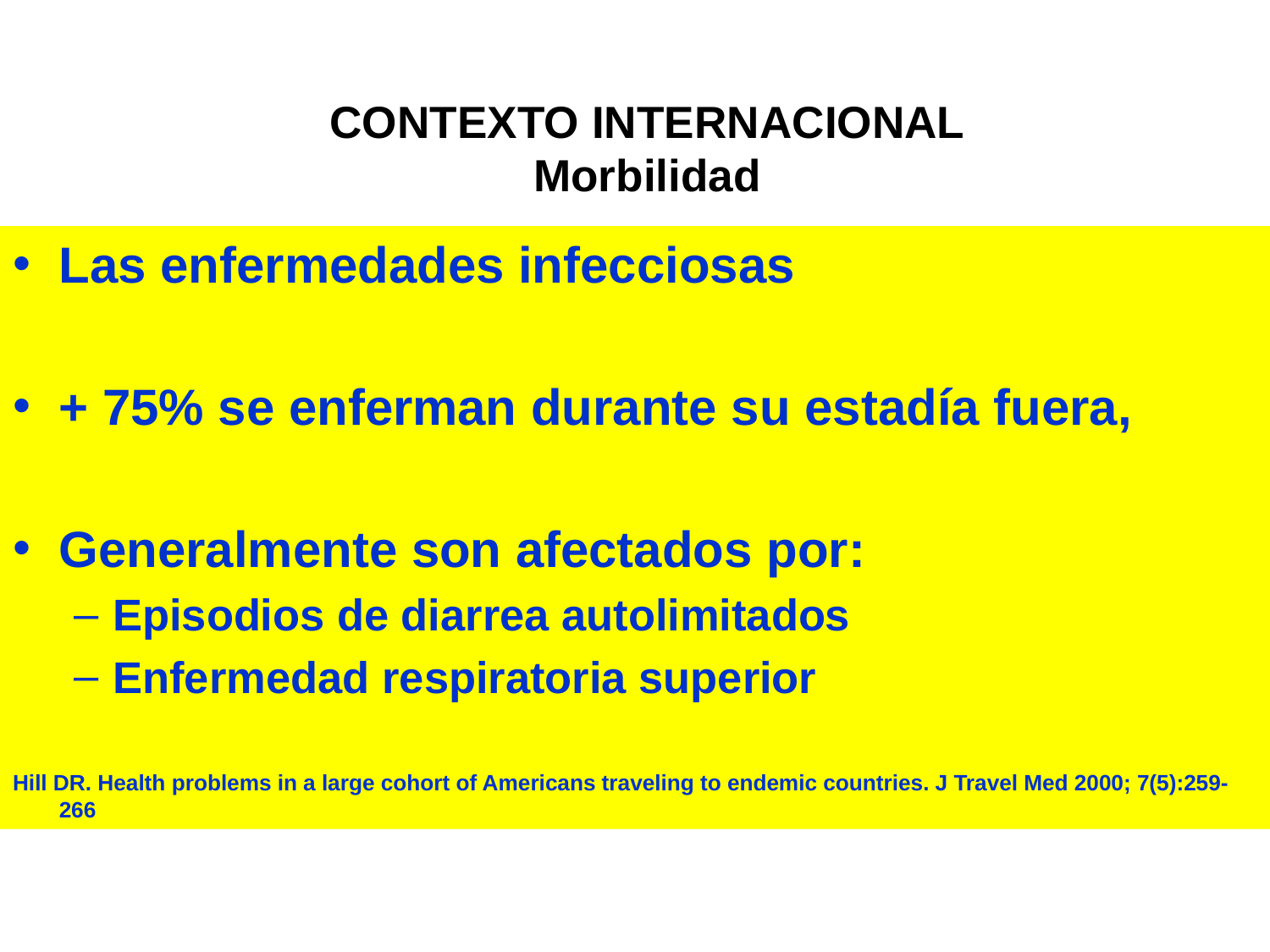

# CONTEXTO INTERNACIONAL Morbilidad
Las enfermedades infecciosas

+ 75% se enferman durante su estadía fuera,

Generalmente son afectados por:
Episodios de diarrea autolimitados
Enfermedad respiratoria superior

Hill DR. Health problems in a large cohort of Americans traveling to endemic countries. J Travel Med 2000; 7(5):259-266